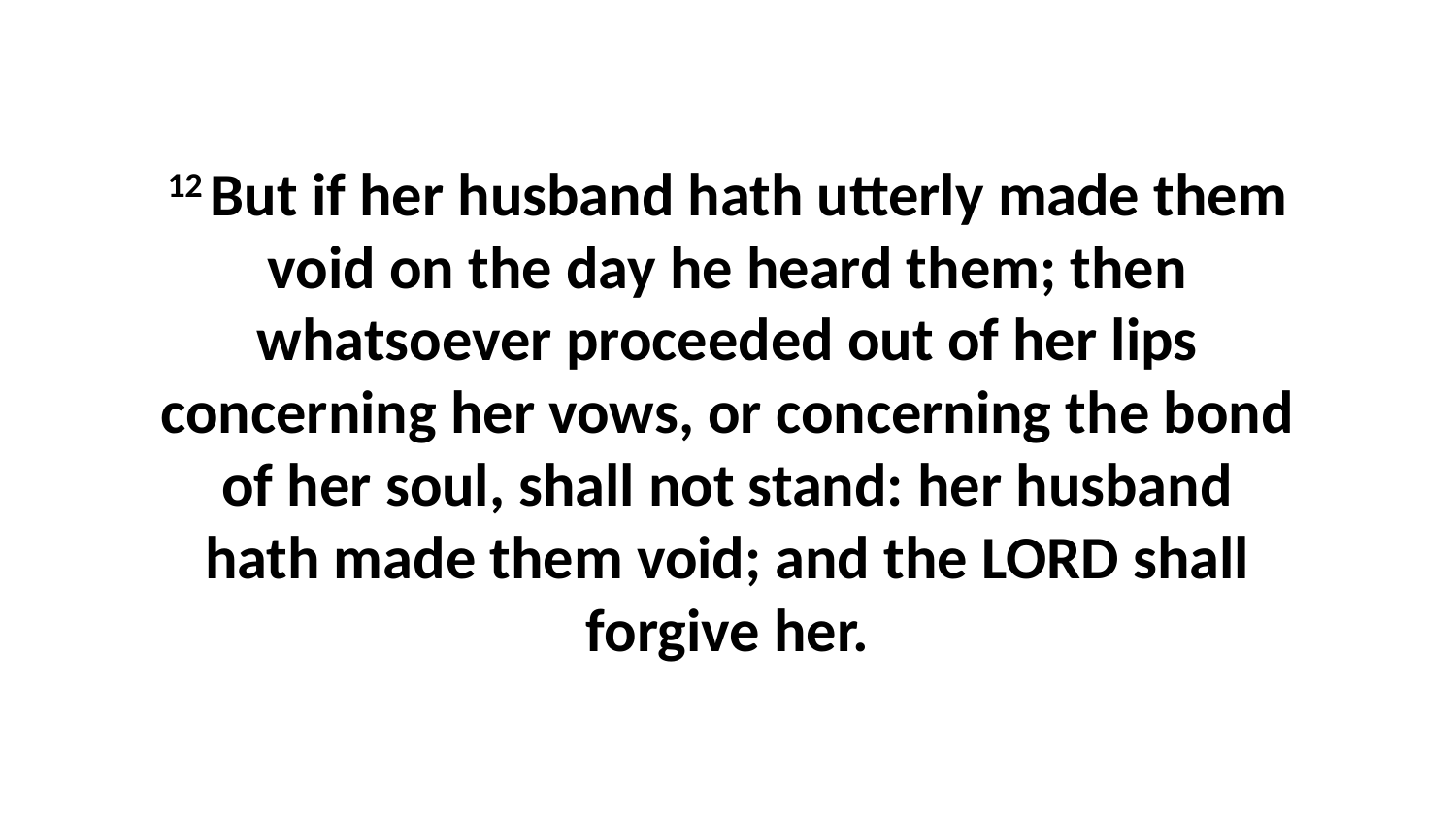

12 But if her husband hath utterly made them void on the day he heard them; then whatsoever proceeded out of her lips concerning her vows, or concerning the bond of her soul, shall not stand: her husband hath made them void; and the LORD shall forgive her.